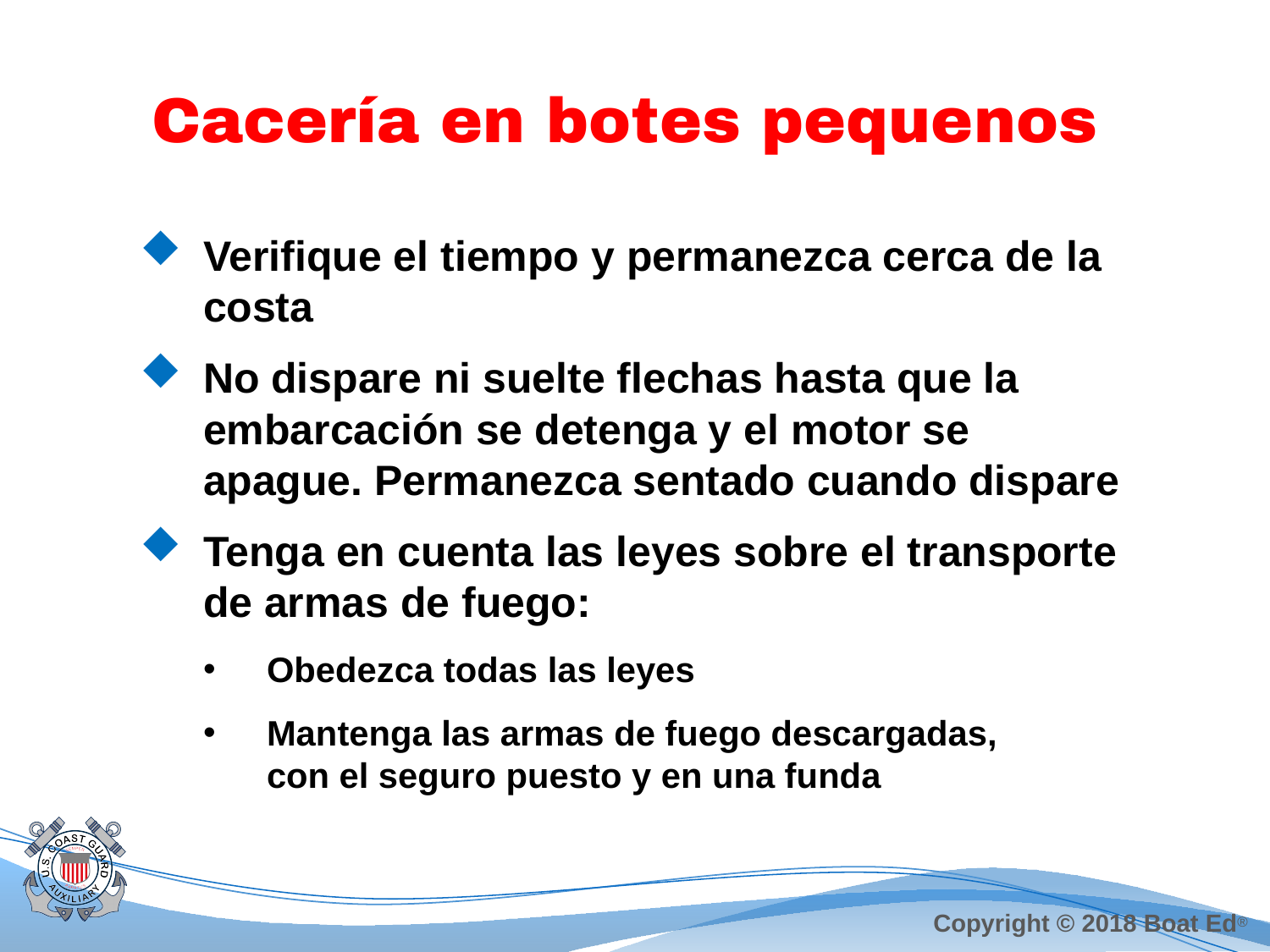

# Cacería en botes pequenos
Verifique el tiempo y permanezca cerca de la costa
No dispare ni suelte flechas hasta que la embarcación se detenga y el motor se apague. Permanezca sentado cuando dispare
Tenga en cuenta las leyes sobre el transporte de armas de fuego:
Obedezca todas las leyes
Mantenga las armas de fuego descargadas,
con el seguro puesto y en una funda